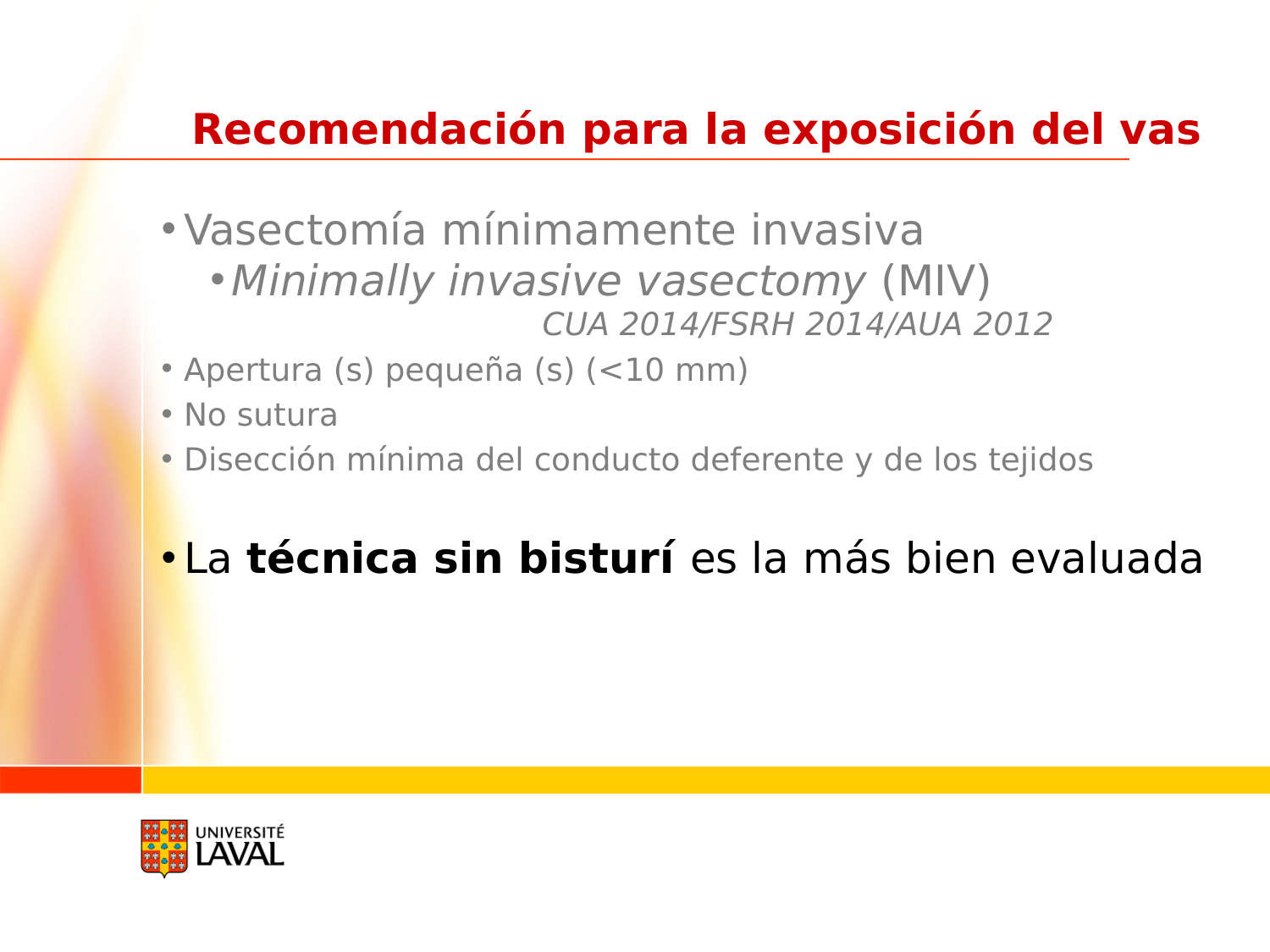

Recomendación para la exposición del vas
Vasectomía mínimamente invasiva
Minimally invasive vasectomy (MIV)
		CUA 2014/FSRH 2014/AUA 2012
Apertura (s) pequeña (s) (<10 mm)
No sutura
Disección mínima del conducto deferente y de los tejidos

La técnica sin bisturí es la más bien evaluada
21